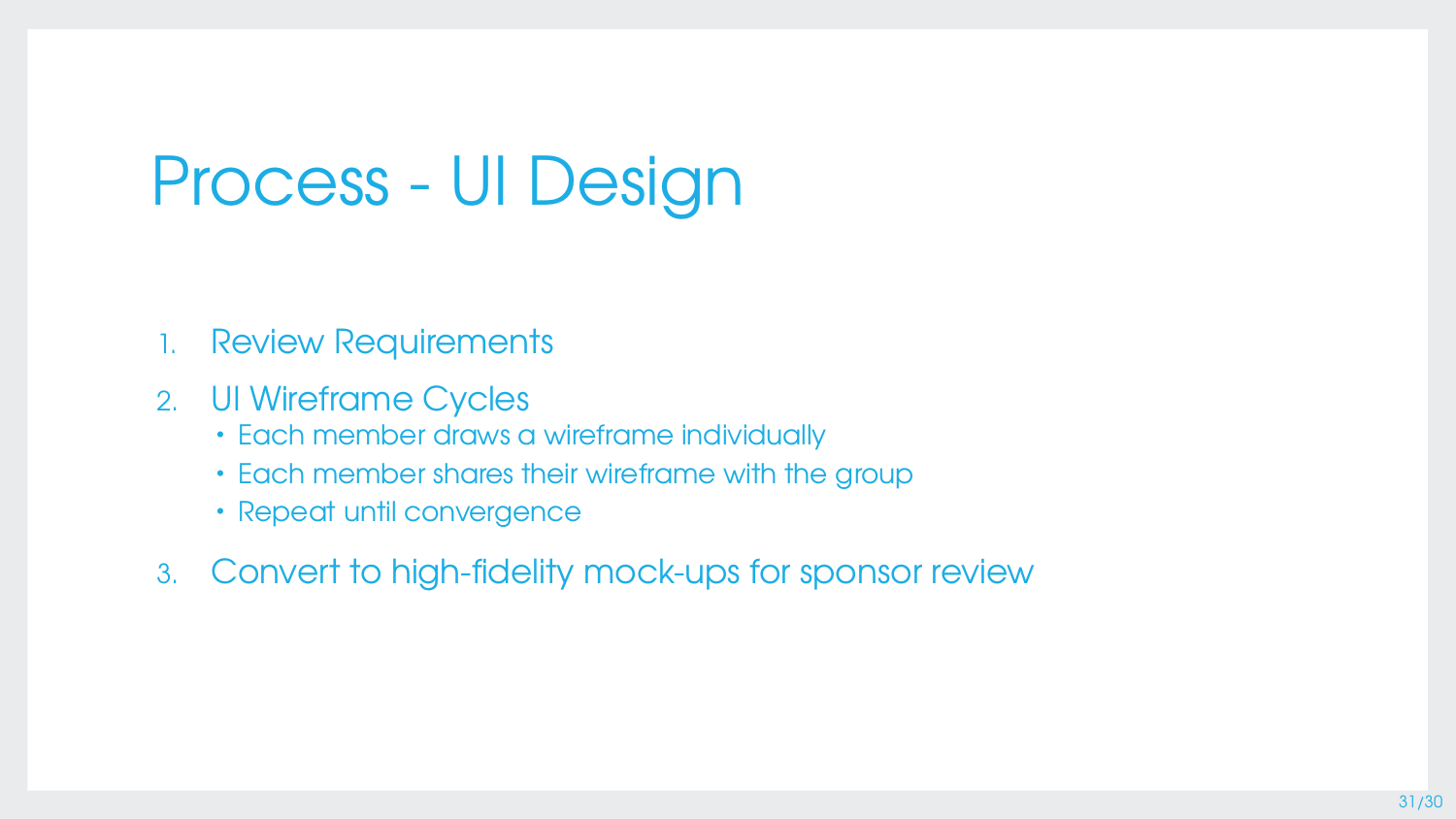

# Process - UI Design
Review Requirements
UI Wireframe Cycles
Each member draws a wireframe individually
Each member shares their wireframe with the group
Repeat until convergence
Convert to high-fidelity mock-ups for sponsor review